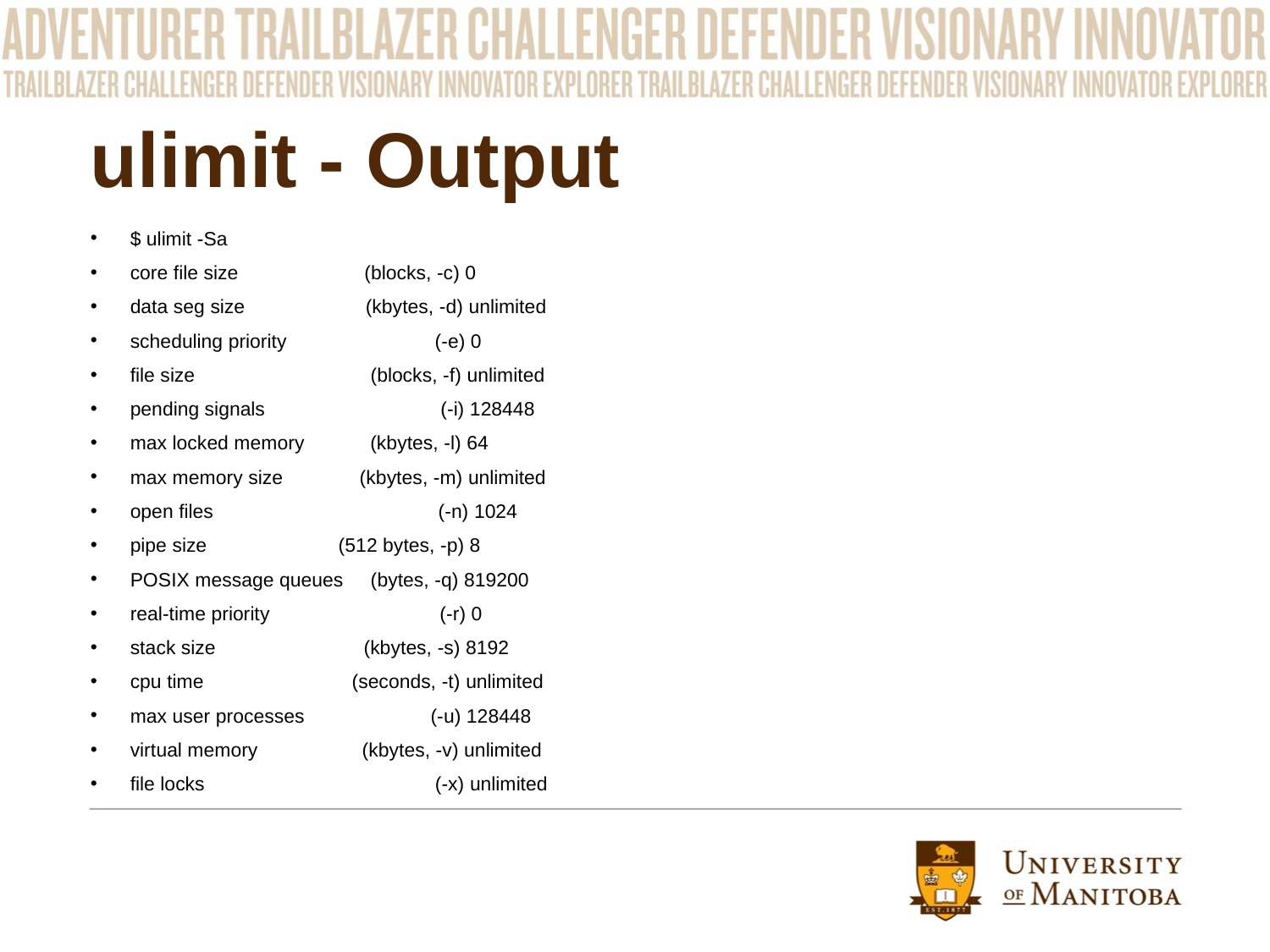

# ulimit - Output
$ ulimit -Sa
core file size                       (blocks, -c) 0
data seg size                      (kbytes, -d) unlimited
scheduling priority                           (-e) 0
file size                                (blocks, -f) unlimited
pending signals                                (-i) 128448
max locked memory            (kbytes, -l) 64
max memory size              (kbytes, -m) unlimited
open files                                         (-n) 1024
pipe size                        (512 bytes, -p) 8
POSIX message queues     (bytes, -q) 819200
real-time priority                               (-r) 0
stack size                           (kbytes, -s) 8192
cpu time                           (seconds, -t) unlimited
max user processes                       (-u) 128448
virtual memory                   (kbytes, -v) unlimited
file locks                                          (-x) unlimited